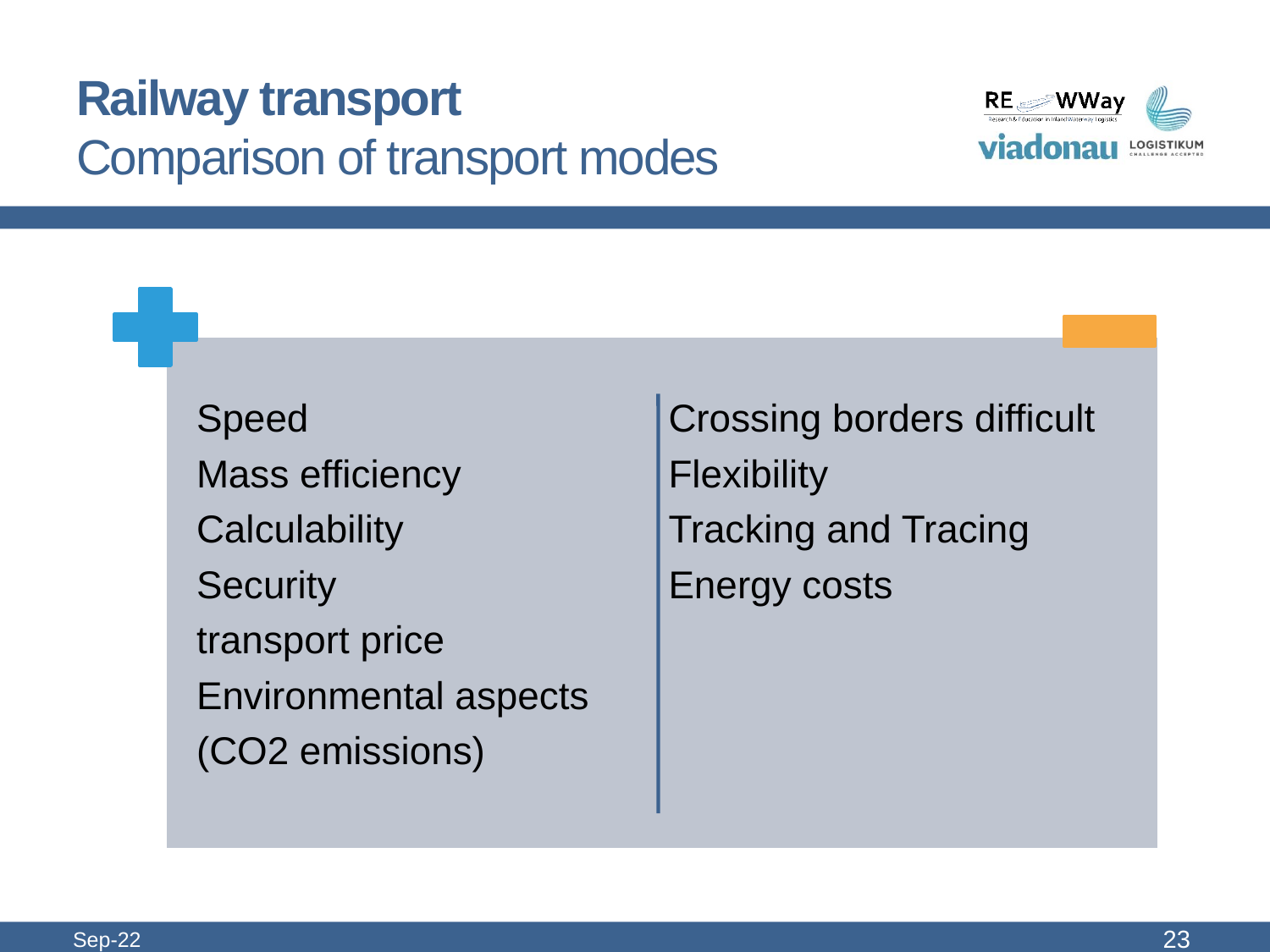

# Railway transport Comparison of transport modes
Speed
Mass efficiency
Calculability
Security
transport price
Environmental aspects
(CO2 emissions)
Crossing borders difficult
Flexibility
Tracking and Tracing
Energy costs

Sep-22
23